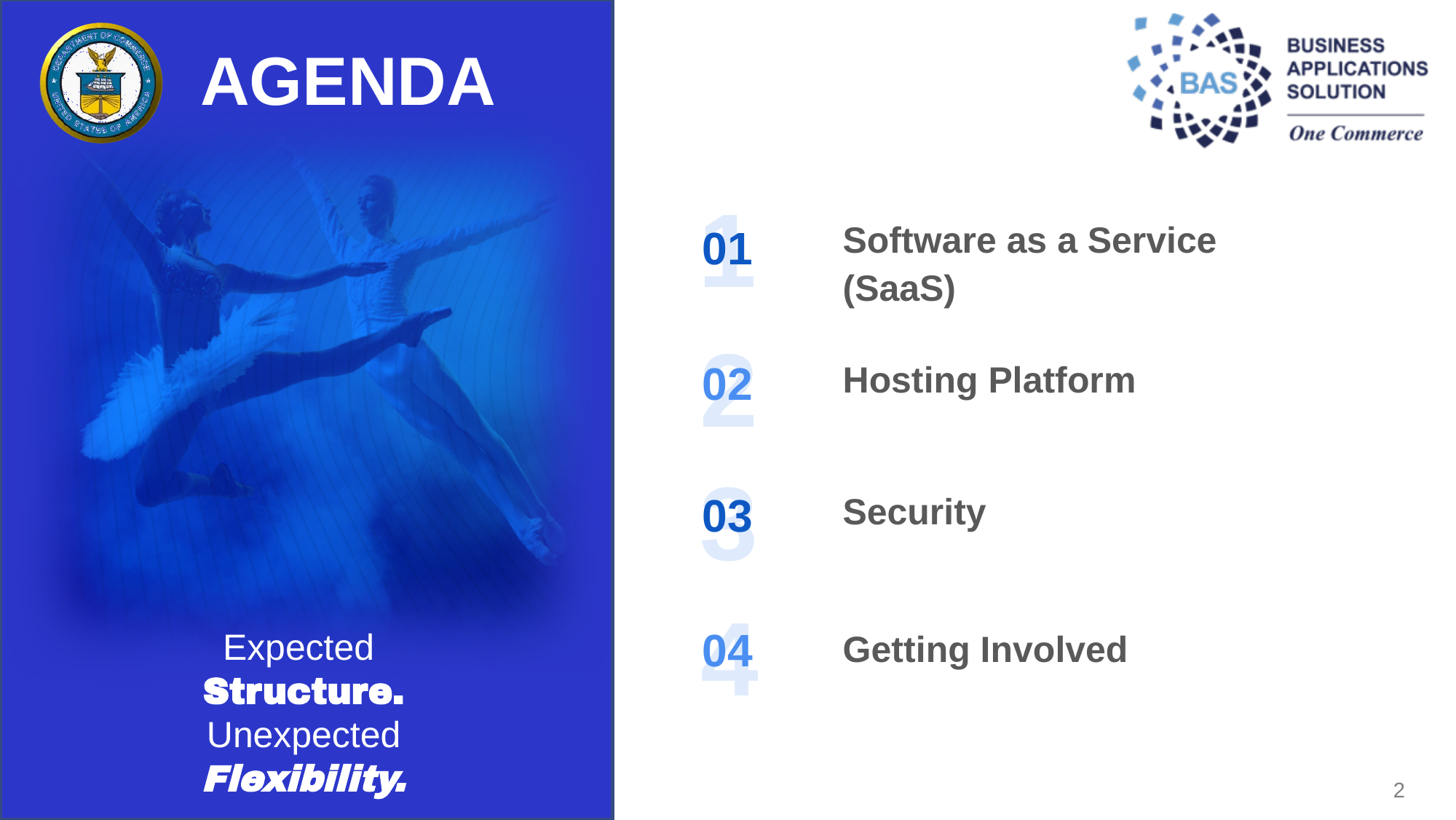

1
01
Software as a Service (SaaS)
2
02
Hosting Platform
3
03
Security

4
04
Getting Involved

2